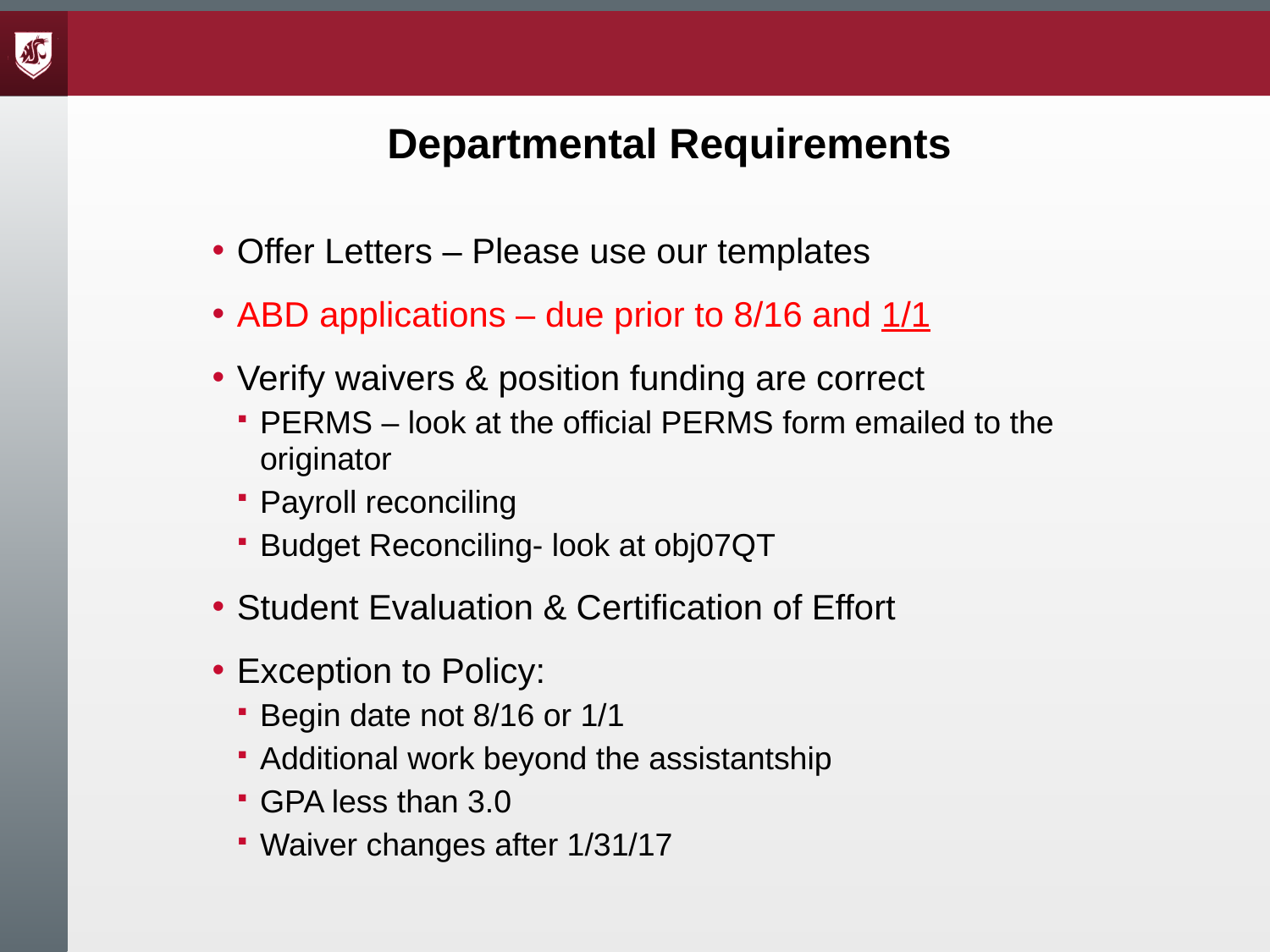

# Departmental Requirements
Offer Letters – Please use our templates
ABD applications – due prior to 8/16 and 1/1
Verify waivers & position funding are correct
PERMS – look at the official PERMS form emailed to the originator
Payroll reconciling
Budget Reconciling- look at obj07QT
Student Evaluation & Certification of Effort
Exception to Policy:
Begin date not 8/16 or 1/1
Additional work beyond the assistantship
GPA less than 3.0
Waiver changes after 1/31/17